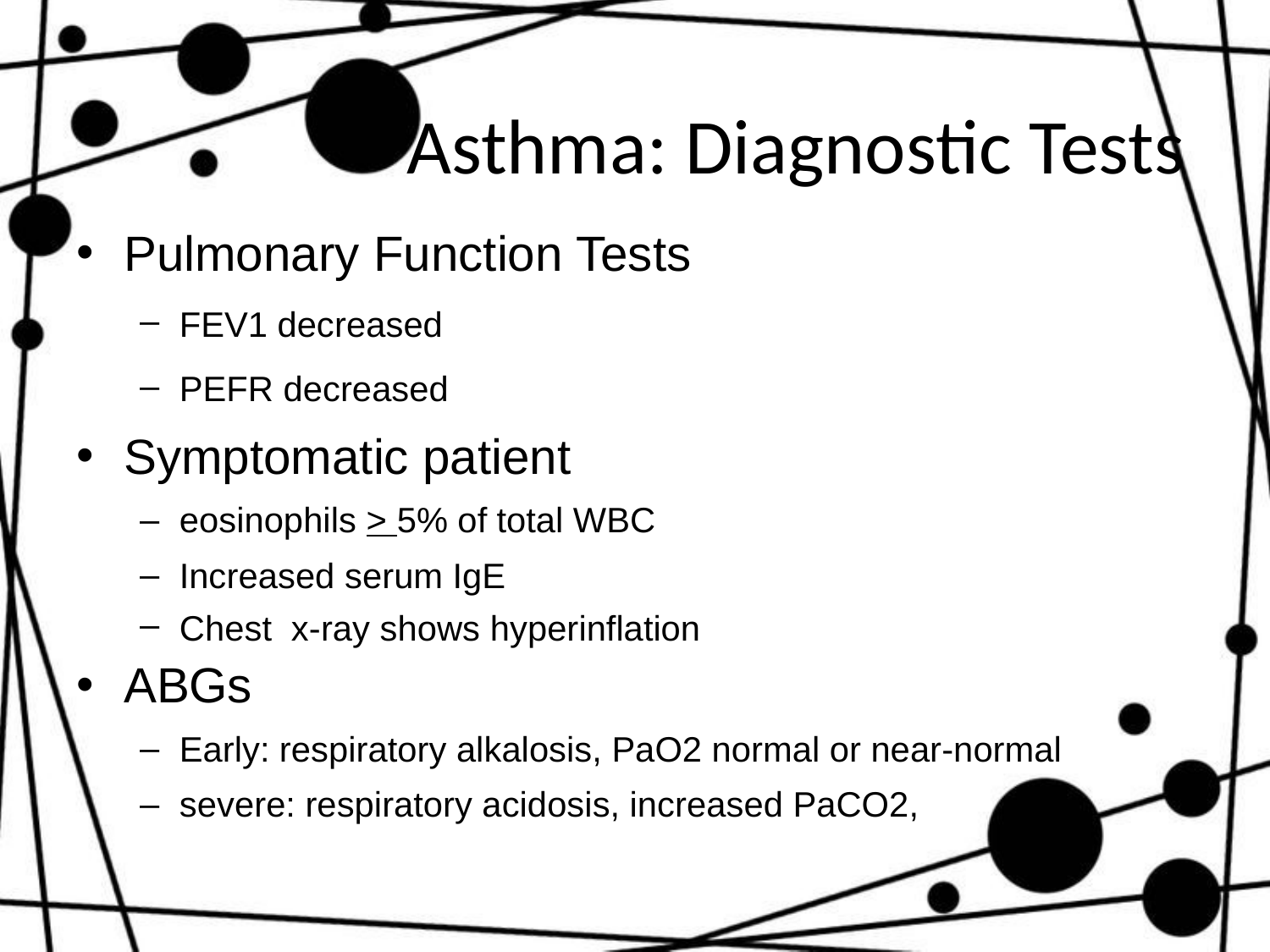

# Asthma: Diagnostic Tests
Pulmonary Function Tests
FEV1 decreased
PEFR decreased
Symptomatic patient
eosinophils > 5% of total WBC
Increased serum IgE
Chest  x-ray shows hyperinflation
ABGs
Early: respiratory alkalosis, PaO2 normal or near-normal
severe: respiratory acidosis, increased PaCO2,